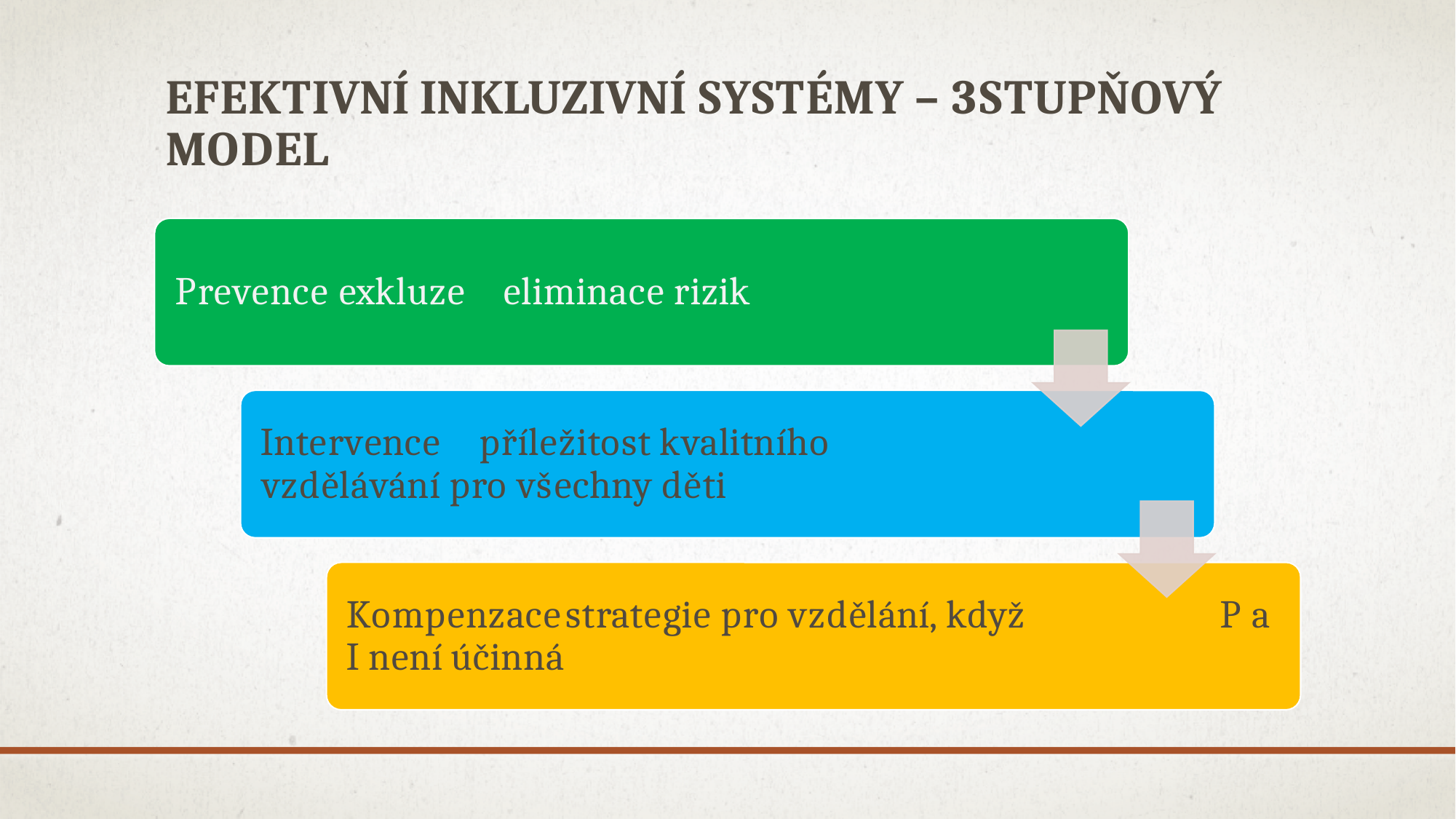

# Efektivní inkluzivní systémy – 3stupňový model
Prevence exkluze	eliminace rizik
Intervence  	příležitost kvalitního 			vzdělávání pro všechny děti
Kompenzace	strategie pro vzdělání, když  		P a I není účinná